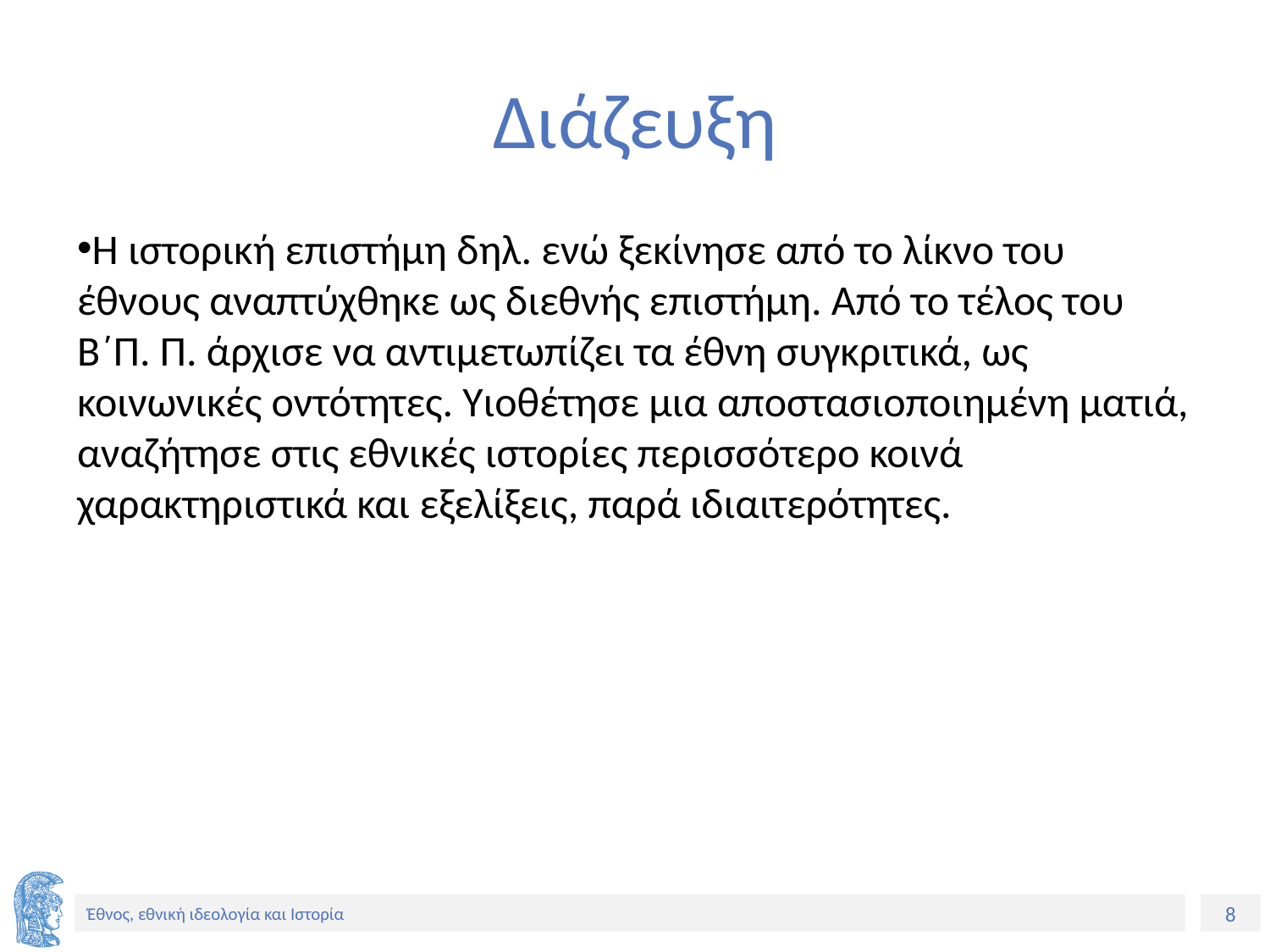

# Διάζευξη
Η ιστορική επιστήμη δηλ. ενώ ξεκίνησε από το λίκνο του έθνους αναπτύχθηκε ως διεθνής επιστήμη. Από το τέλος του Β΄Π. Π. άρχισε να αντιμετωπίζει τα έθνη συγκριτικά, ως κοινωνικές οντότητες. Υιοθέτησε μια αποστασιοποιημένη ματιά, αναζήτησε στις εθνικές ιστορίες περισσότερο κοινά χαρακτηριστικά και εξελίξεις, παρά ιδιαιτερότητες.